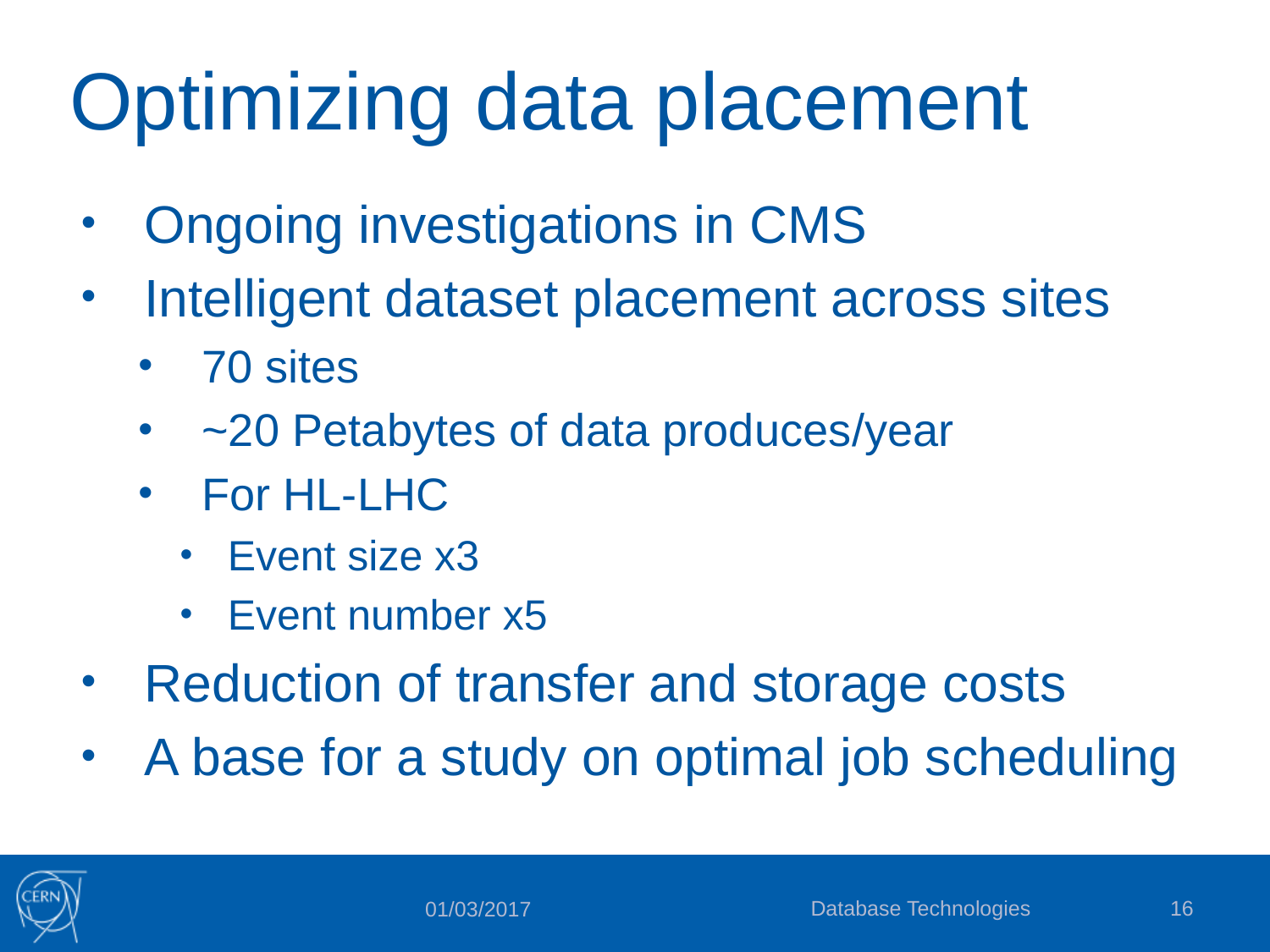

# Optimizing data placement
Ongoing investigations in CMS
Intelligent dataset placement across sites
70 sites
~20 Petabytes of data produces/year
For HL-LHC
Event size x3
Event number x5
Reduction of transfer and storage costs
A base for a study on optimal job scheduling

Database Technologies
16
01/03/2017